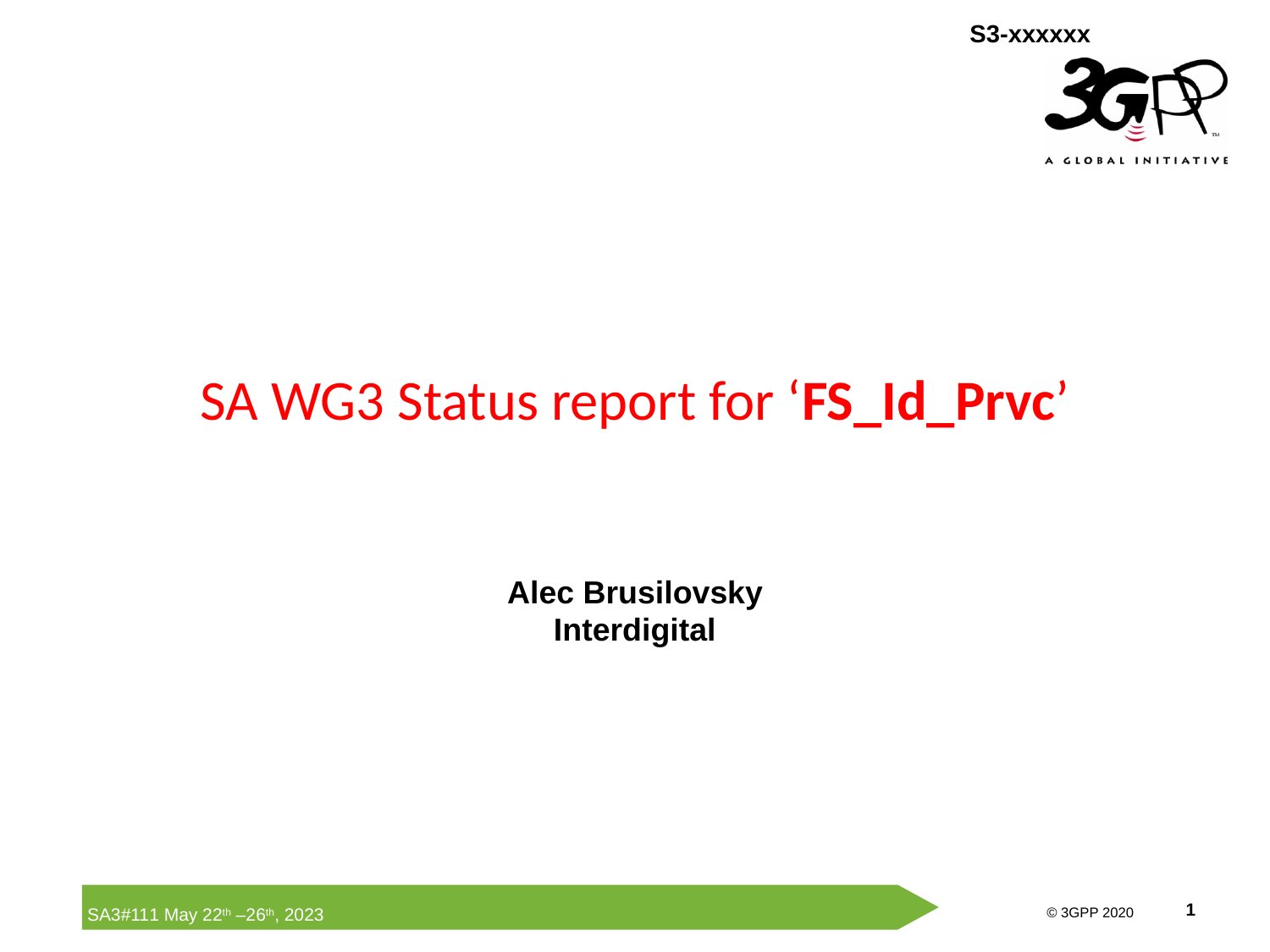

# SA WG3 Status report for ‘FS_Id_Prvc’
Alec Brusilovsky
Interdigital